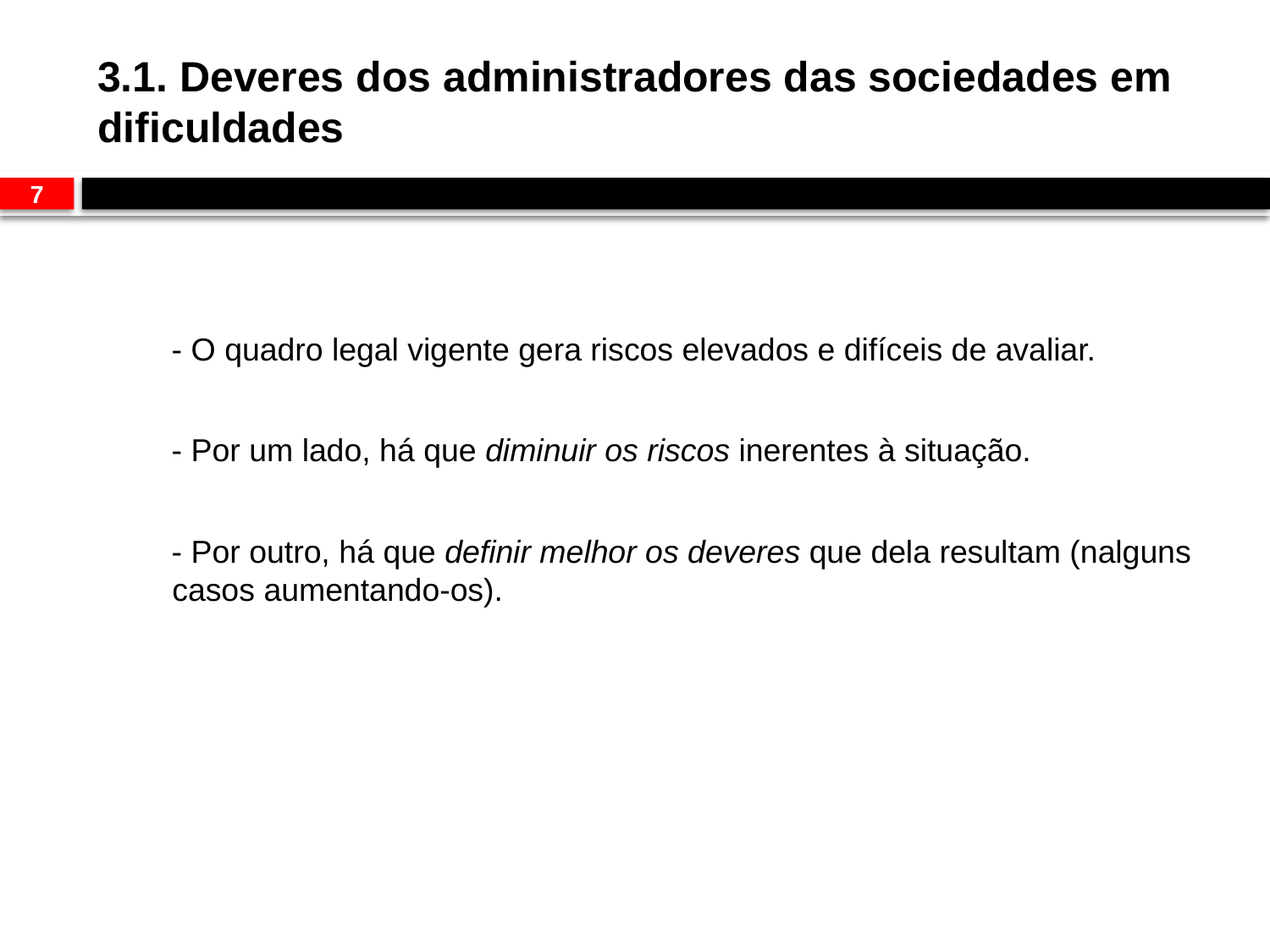

# 3.1. Deveres dos administradores das sociedades em dificuldades
7

- O quadro legal vigente gera riscos elevados e difíceis de avaliar.

- Por um lado, há que diminuir os riscos inerentes à situação.

- Por outro, há que definir melhor os deveres que dela resultam (nalguns casos aumentando-os).